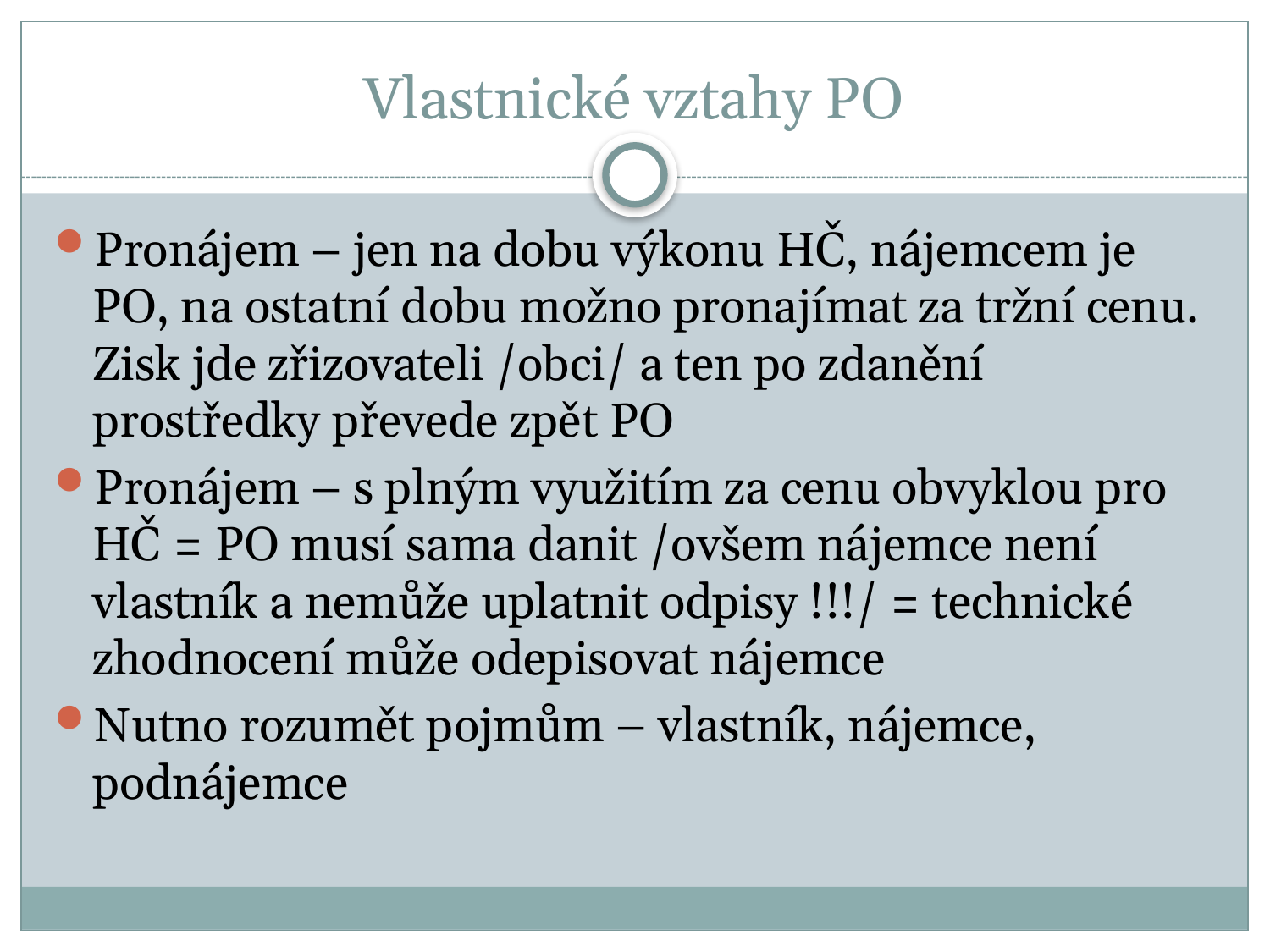

# Vlastnické vztahy PO
Pronájem – jen na dobu výkonu HČ, nájemcem je PO, na ostatní dobu možno pronajímat za tržní cenu. Zisk jde zřizovateli /obci/ a ten po zdanění prostředky převede zpět PO
Pronájem – s plným využitím za cenu obvyklou pro HČ = PO musí sama danit /ovšem nájemce není vlastník a nemůže uplatnit odpisy !!!/ = technické zhodnocení může odepisovat nájemce
Nutno rozumět pojmům – vlastník, nájemce, podnájemce